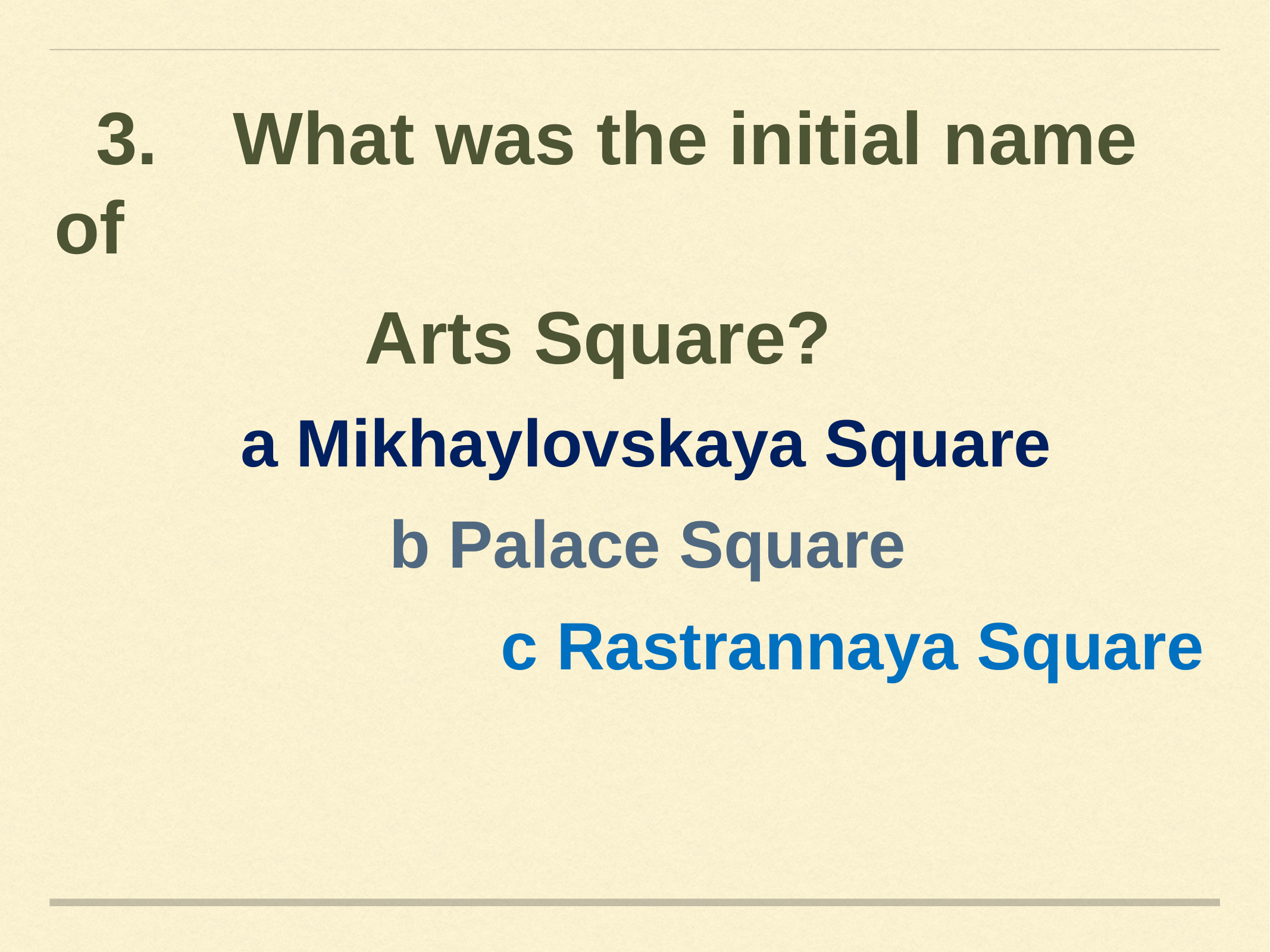

3.	What was the initial name of
               Arts Square?
          a Mikhaylovskaya Square
                  b Palace Square
                        c Rastrannaya Square